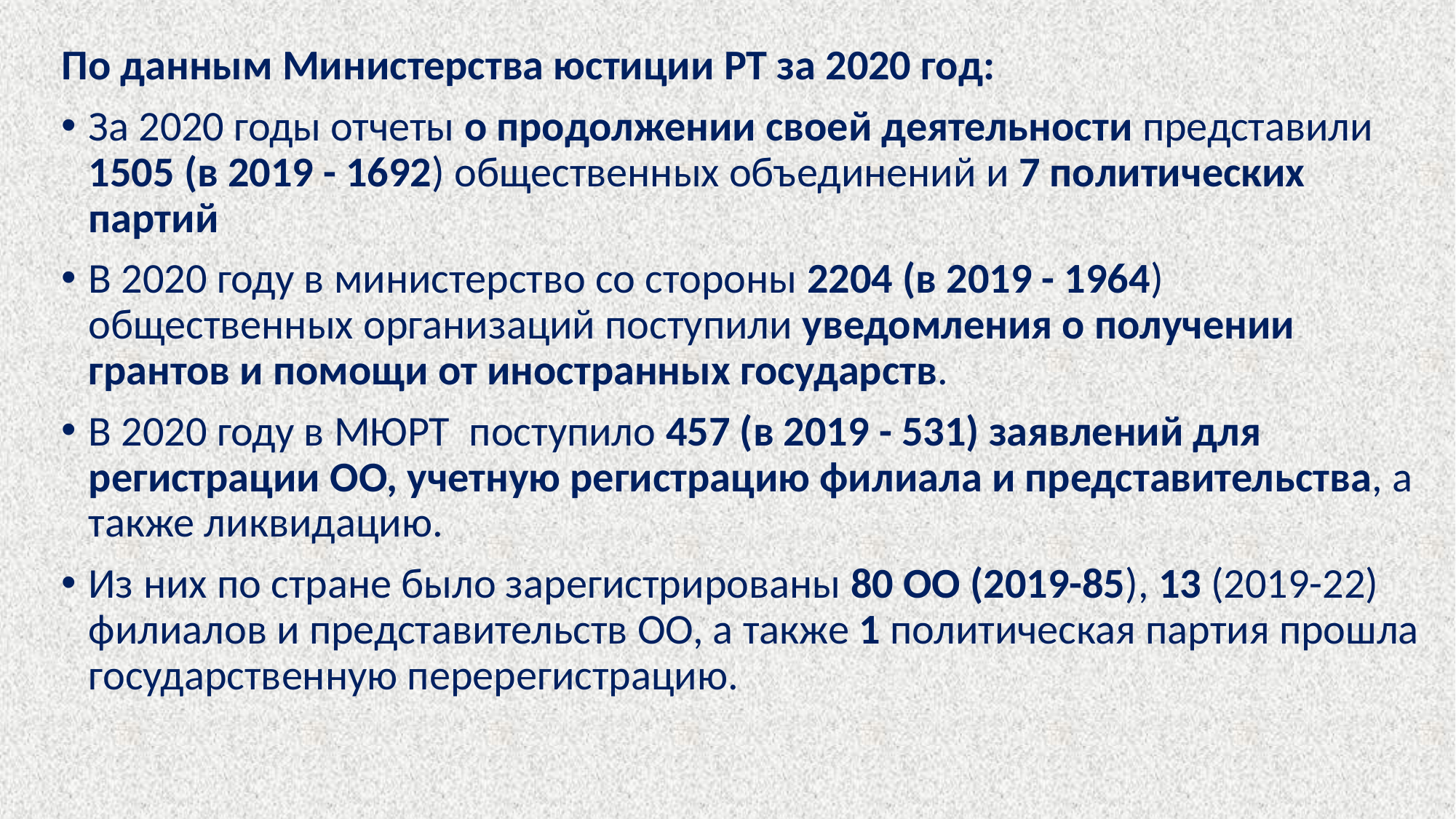

По данным Министерства юстиции РТ за 2020 год:
За 2020 годы отчеты о продолжении своей деятельности представили 1505 (в 2019 - 1692) общественных объединений и 7 политических партий
В 2020 году в министерство со стороны 2204 (в 2019 - 1964) общественных организаций поступили уведомления о получении грантов и помощи от иностранных государств.
В 2020 году в МЮРТ  поступило 457 (в 2019 - 531) заявлений для регистрации ОО, учетную регистрацию филиала и представительства, а также ликвидацию.
Из них по стране было зарегистрированы 80 ОО (2019-85), 13 (2019-22) филиалов и представительств ОО, а также 1 политическая партия прошла государственную перерегистрацию.